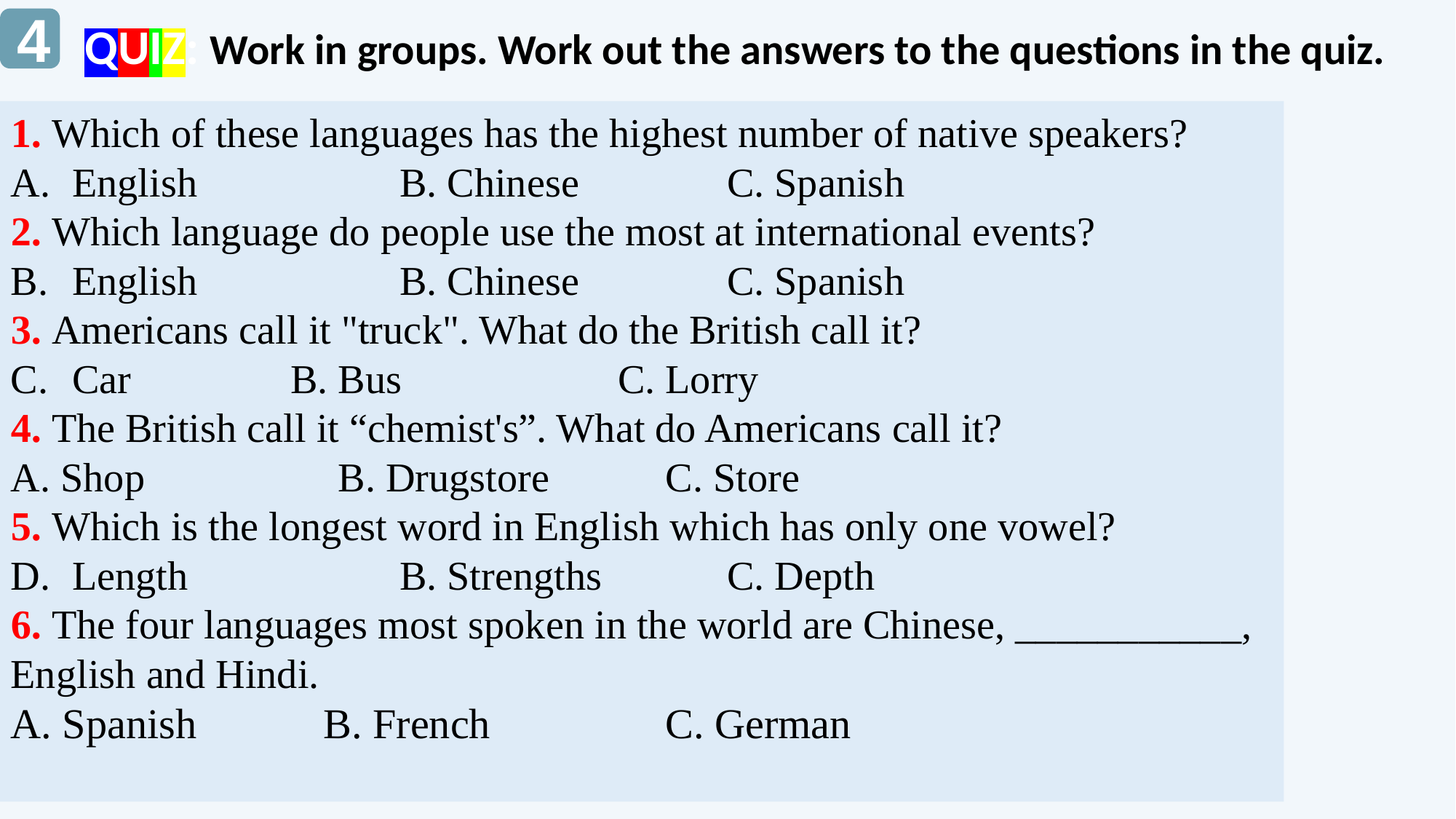

4

QUIZ: Work in groups. Work out the answers to the questions in the quiz.
1. Which of these languages has the highest number of native speakers?
English		B. Chinese		C. Spanish
2. Which language do people use the most at international events?
English		B. Chinese		C. Spanish
3. Americans call it "truck". What do the British call it?
Car		B. Bus		C. Lorry
4. The British call it “chemist's”. What do Americans call it?
A. Shop		B. Drugstore		C. Store
5. Which is the longest word in English which has only one vowel?
Length		B. Strengths		C. Depth
6. The four languages most spoken in the world are Chinese, ___________, English and Hindi.
A. Spanish            B. French		C. German